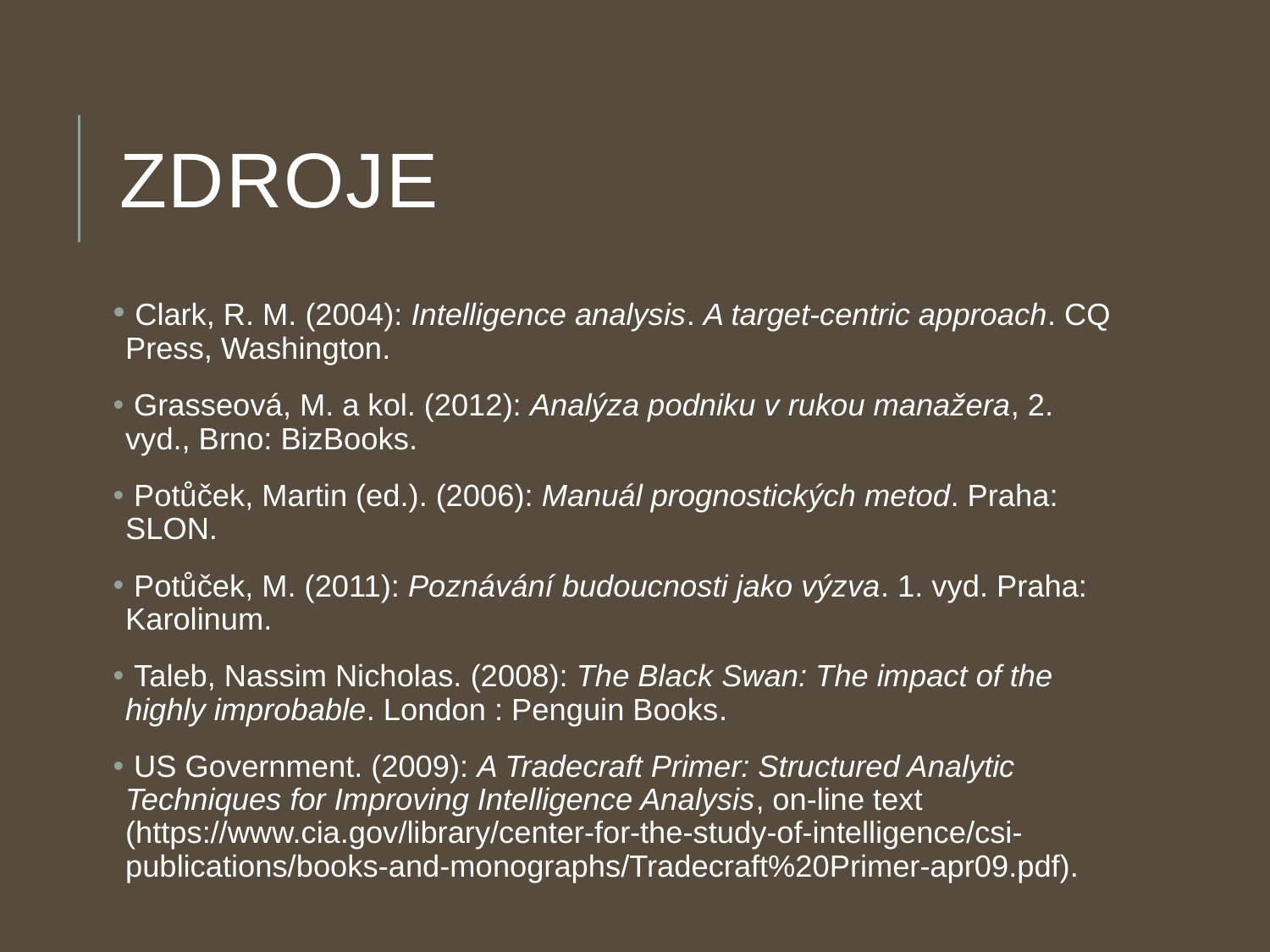

# zdroje
 Clark, R. M. (2004): Intelligence analysis. A target-centric approach. CQ Press, Washington.
 Grasseová, M. a kol. (2012): Analýza podniku v rukou manažera, 2. vyd., Brno: BizBooks.
 Potůček, Martin (ed.). (2006): Manuál prognostických metod. Praha: SLON.
 Potůček, M. (2011): Poznávání budoucnosti jako výzva. 1. vyd. Praha: Karolinum.
 Taleb, Nassim Nicholas. (2008): The Black Swan: The impact of the highly improbable. London : Penguin Books.
 US Government. (2009): A Tradecraft Primer: Structured Analytic Techniques for Improving Intelligence Analysis, on-line text (https://www.cia.gov/library/center-for-the-study-of-intelligence/csi-publications/books-and-monographs/Tradecraft%20Primer-apr09.pdf).